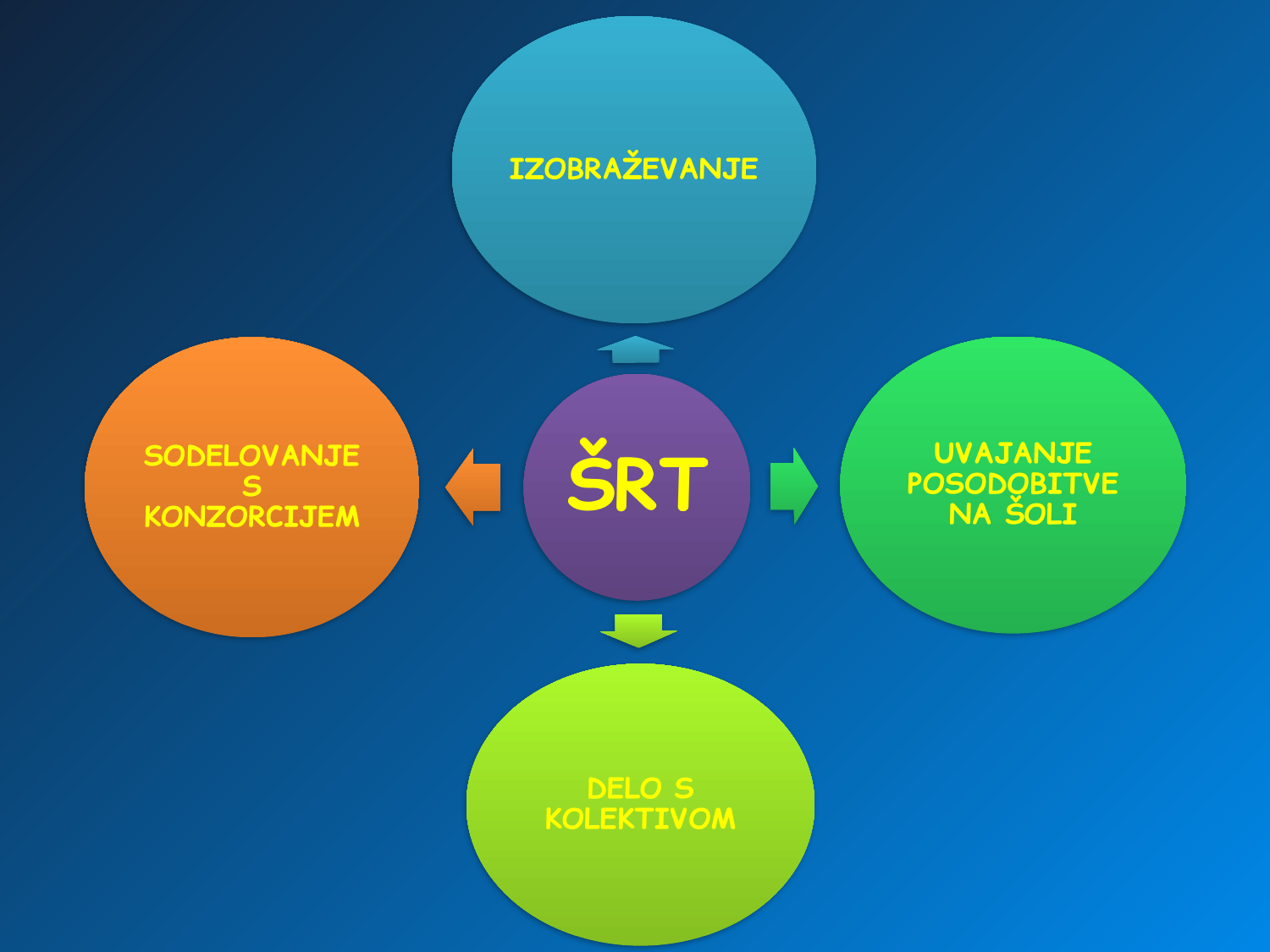

ŠRT

IZOBRAŽEVANJE

UVAJANJE POSODOBITVE NA ŠOLI

DELO S KOLEKTIVOM

SODELOVANJE S KONZORCIJEM